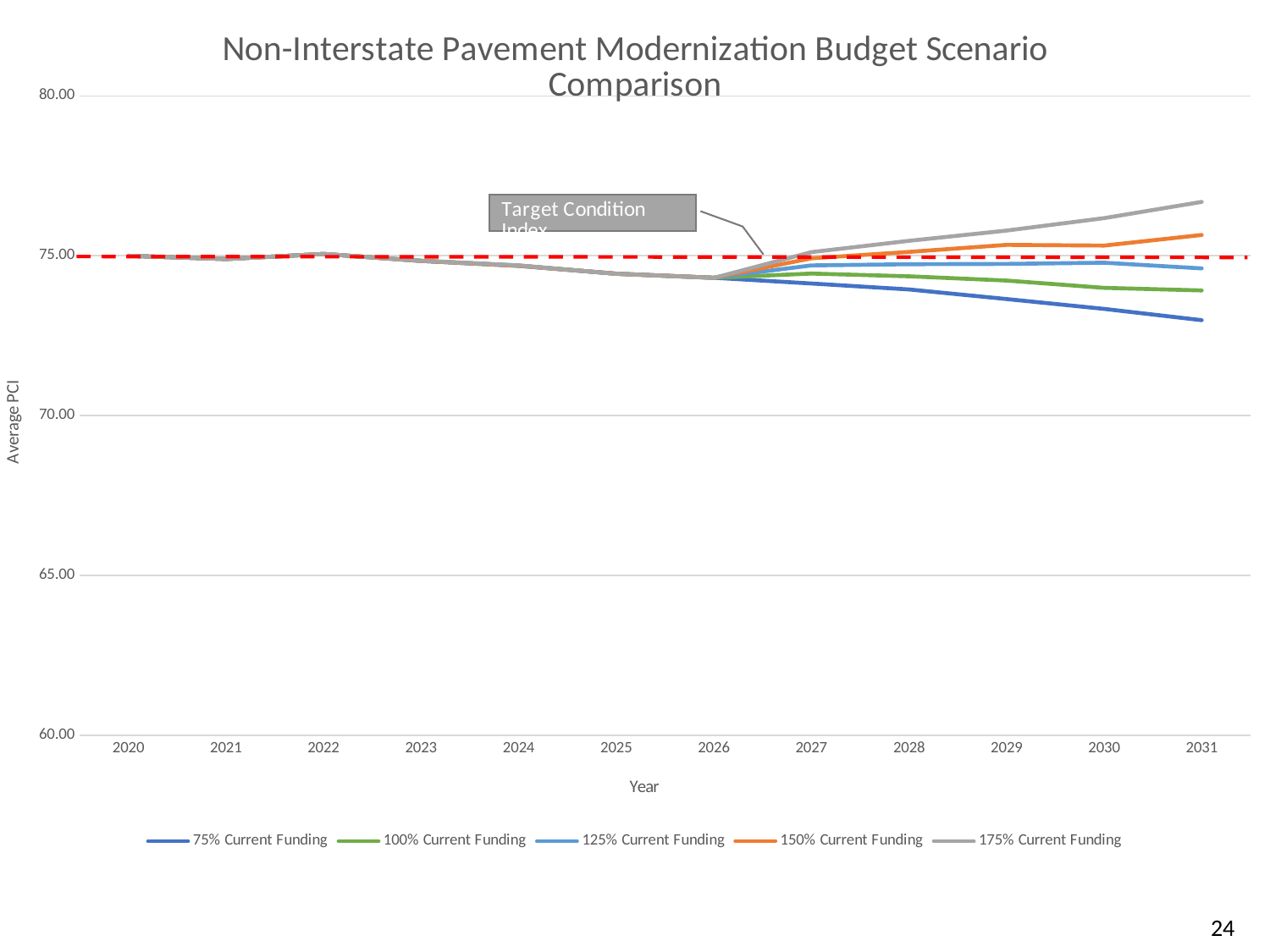

### Chart: Non-Interstate Pavement Modernization Budget Scenario Comparison

| Category | 75% Current Funding | 100% Current Funding | 125% Current Funding | 150% Current Funding | 175% Current Funding |
|---|---|---|---|---|---|
| 2020 | 74.99787 | 74.99787 | 74.99787 | 74.99787 | 74.99787 |
| 2021 | 74.89865 | 74.89865 | 74.89865 | 74.89865 | 74.89865 |
| 2022 | 75.05555 | 75.05555 | 75.05555 | 75.05555 | 75.05555 |
| 2023 | 74.83819 | 74.84534 | 74.83819 | 74.83819 | 74.84534 |
| 2024 | 74.68611 | 74.69621 | 74.68611 | 74.68611 | 74.69621 |
| 2025 | 74.4391 | 74.43642 | 74.43903 | 74.43911 | 74.43341 |
| 2026 | 74.31147 | 74.30967 | 74.31141 | 74.31149 | 74.30682 |
| 2027 | 74.13201 | 74.44407 | 74.69744 | 74.92056 | 75.11293 |
| 2028 | 73.94678 | 74.35678 | 74.73491 | 75.11919 | 75.46635 |
| 2029 | 73.64651 | 74.22544 | 74.74539 | 75.34078 | 75.78662 |
| 2030 | 73.33875 | 73.99634 | 74.78277 | 75.31858 | 76.17531 |
| 2031 | 72.98535 | 73.91571 | 74.60441 | 75.64947 | 76.68371 |
24